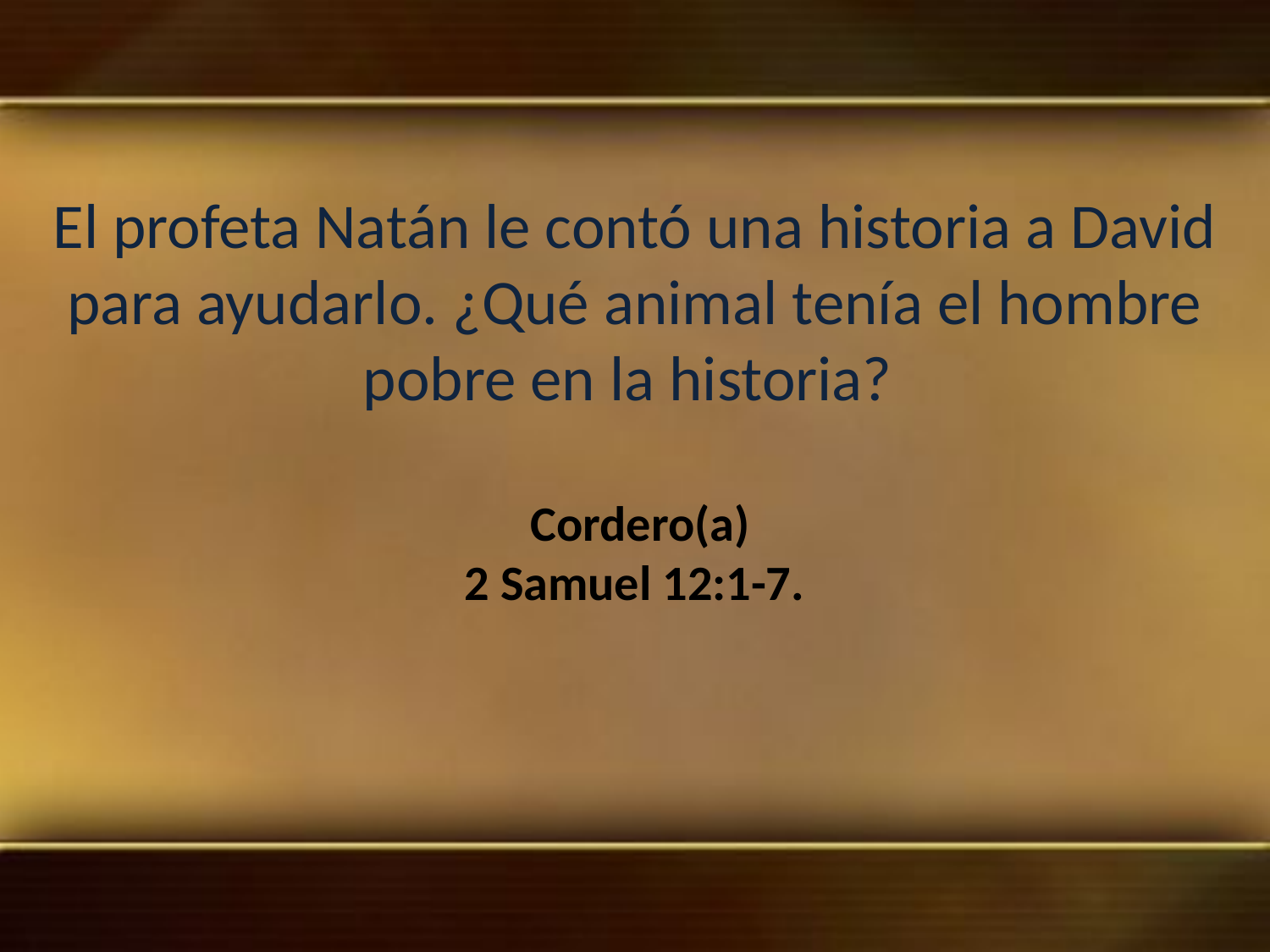

El profeta Natán le contó una historia a David para ayudarlo. ¿Qué animal tenía el hombre pobre en la historia?
Cordero(a)
2 Samuel 12:1-7.